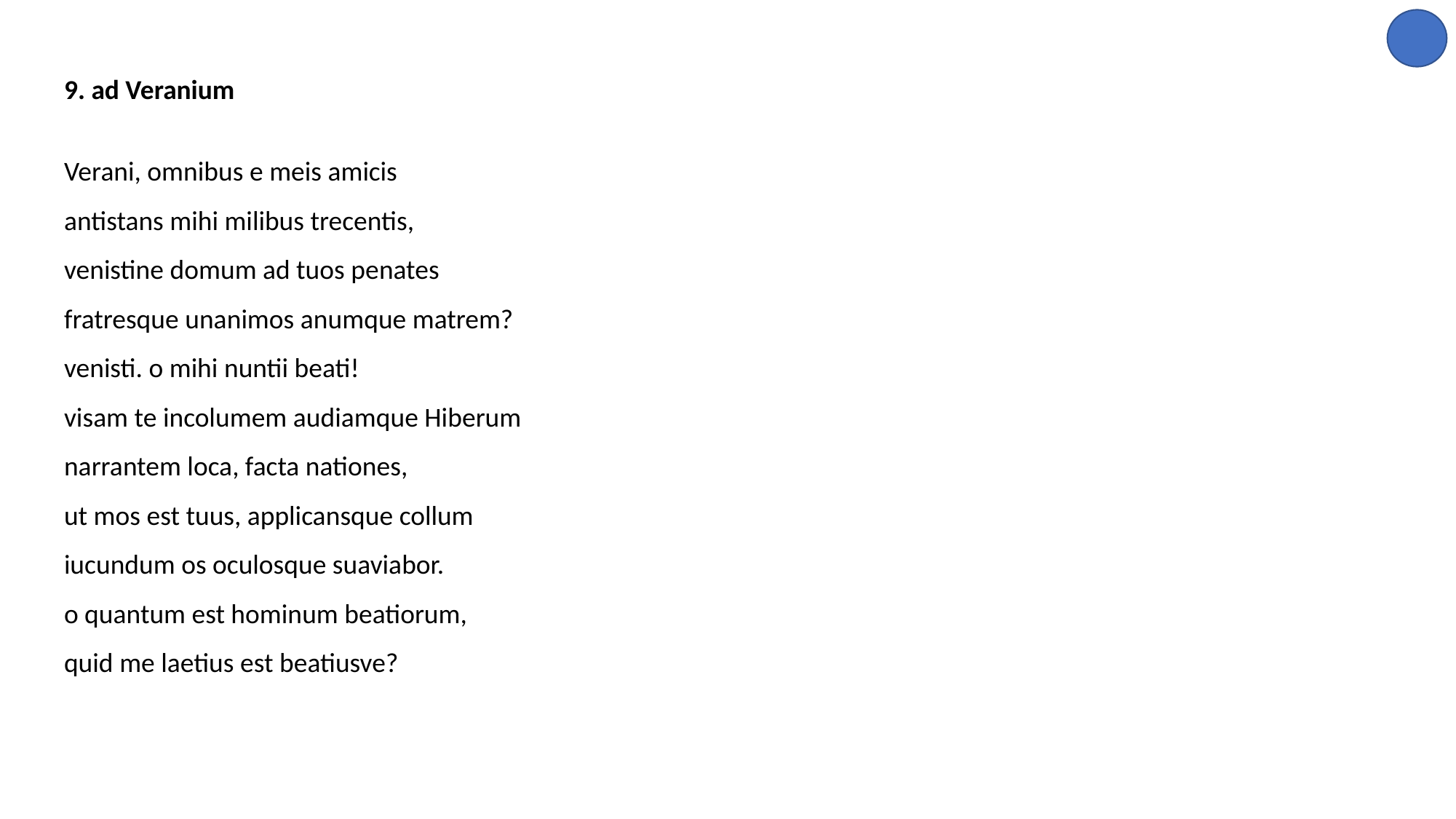

9. ad Veranium

Verani, omnibus e meis amicis
antistans mihi milibus trecentis,
venistine domum ad tuos penates
fratresque unanimos anumque matrem?
venisti. o mihi nuntii beati!
visam te incolumem audiamque Hiberum
narrantem loca, facta nationes,
ut mos est tuus, applicansque collum
iucundum os oculosque suaviabor.
o quantum est hominum beatiorum,
quid me laetius est beatiusve?